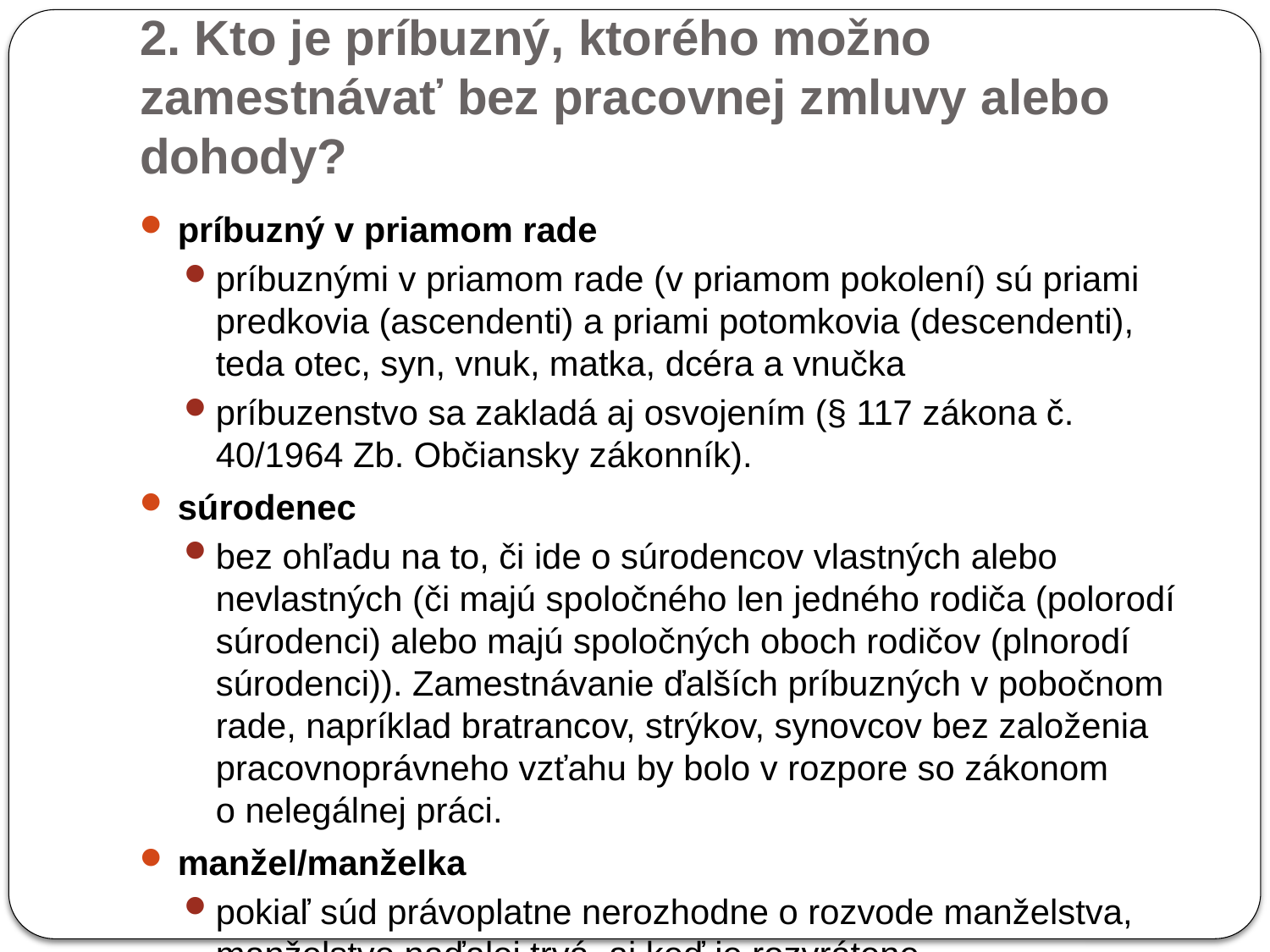

# 2. Kto je príbuzný, ktorého možno zamestnávať bez pracovnej zmluvy alebo dohody?
príbuzný v priamom rade
príbuznými v priamom rade (v priamom pokolení) sú priami predkovia (ascendenti) a priami potomkovia (descendenti), teda otec, syn, vnuk, matka, dcéra a vnučka
príbuzenstvo sa zakladá aj osvojením (§ 117 zákona č. 40/1964 Zb. Občiansky zákonník).
súrodenec
bez ohľadu na to, či ide o súrodencov vlastných alebo nevlastných (či majú spoločného len jedného rodiča (polorodí súrodenci) alebo majú spoločných oboch rodičov (plnorodí súrodenci)). Zamestnávanie ďalších príbuzných v pobočnom rade, napríklad bratrancov, strýkov, synovcov bez založenia pracovnoprávneho vzťahu by bolo v rozpore so zákonom o nelegálnej práci.
manžel/manželka
pokiaľ súd právoplatne nerozhodne o rozvode manželstva, manželstvo naďalej trvá, aj keď je rozvrátene.